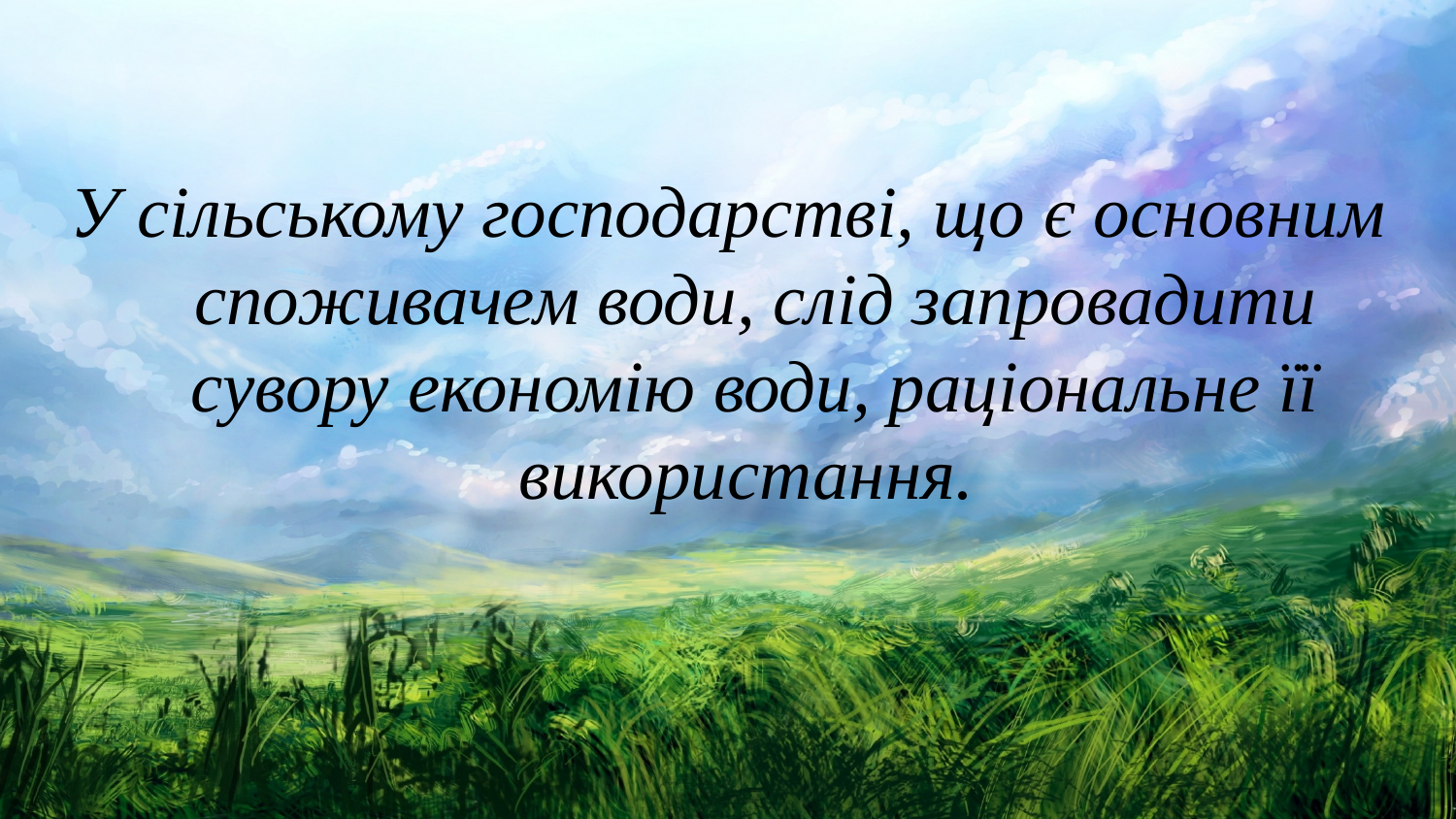

У сільському господарстві, що є основним споживачем води, слід запровадити сувору економію води, раціональне її використання.